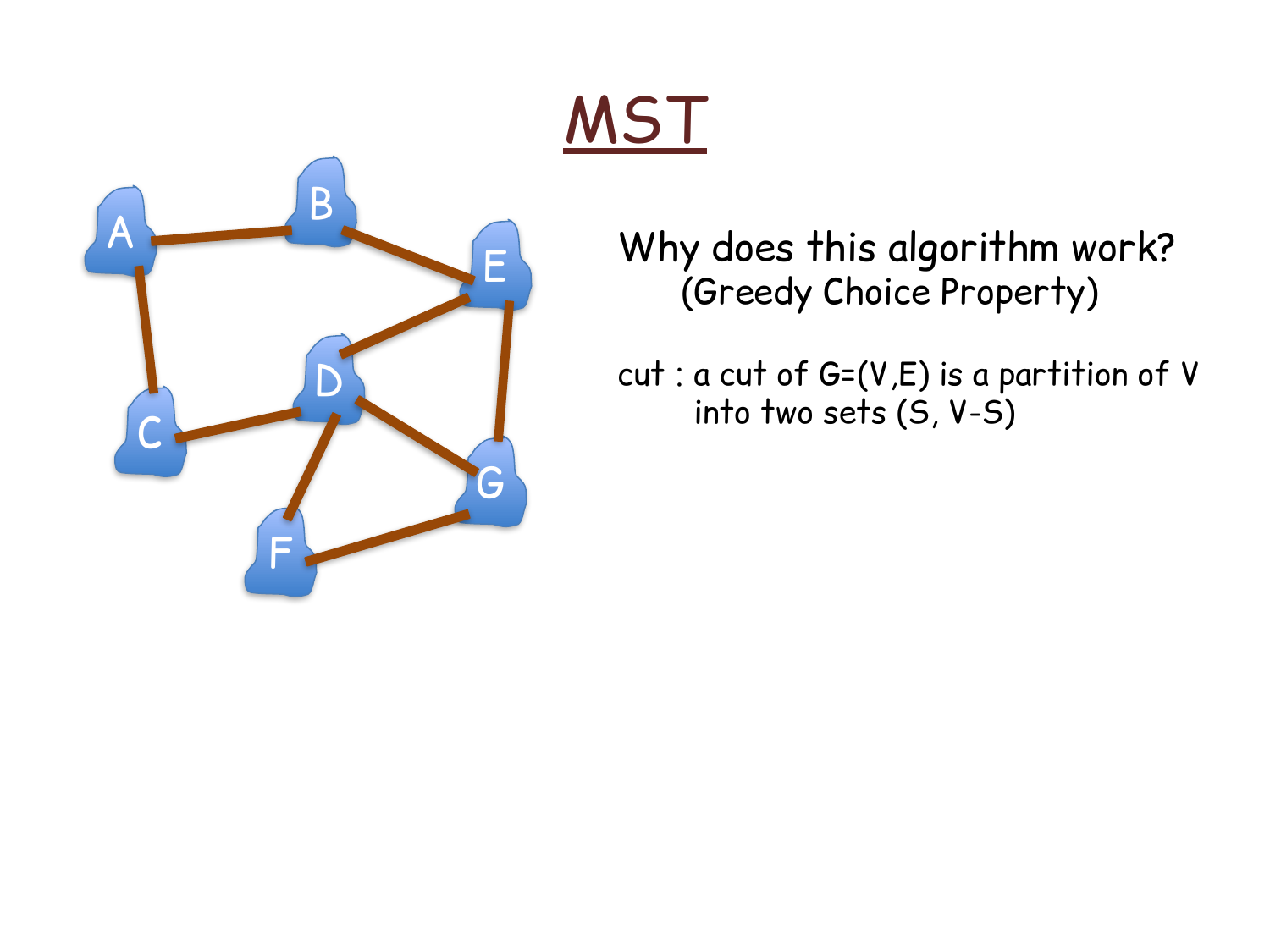

MST
B
A

Why does this algorithm work?
      (Greedy Choice Property)

cut : a cut of G=(V,E) is a partition of V
        into two sets (S, V-S)
E

D

C

G

F